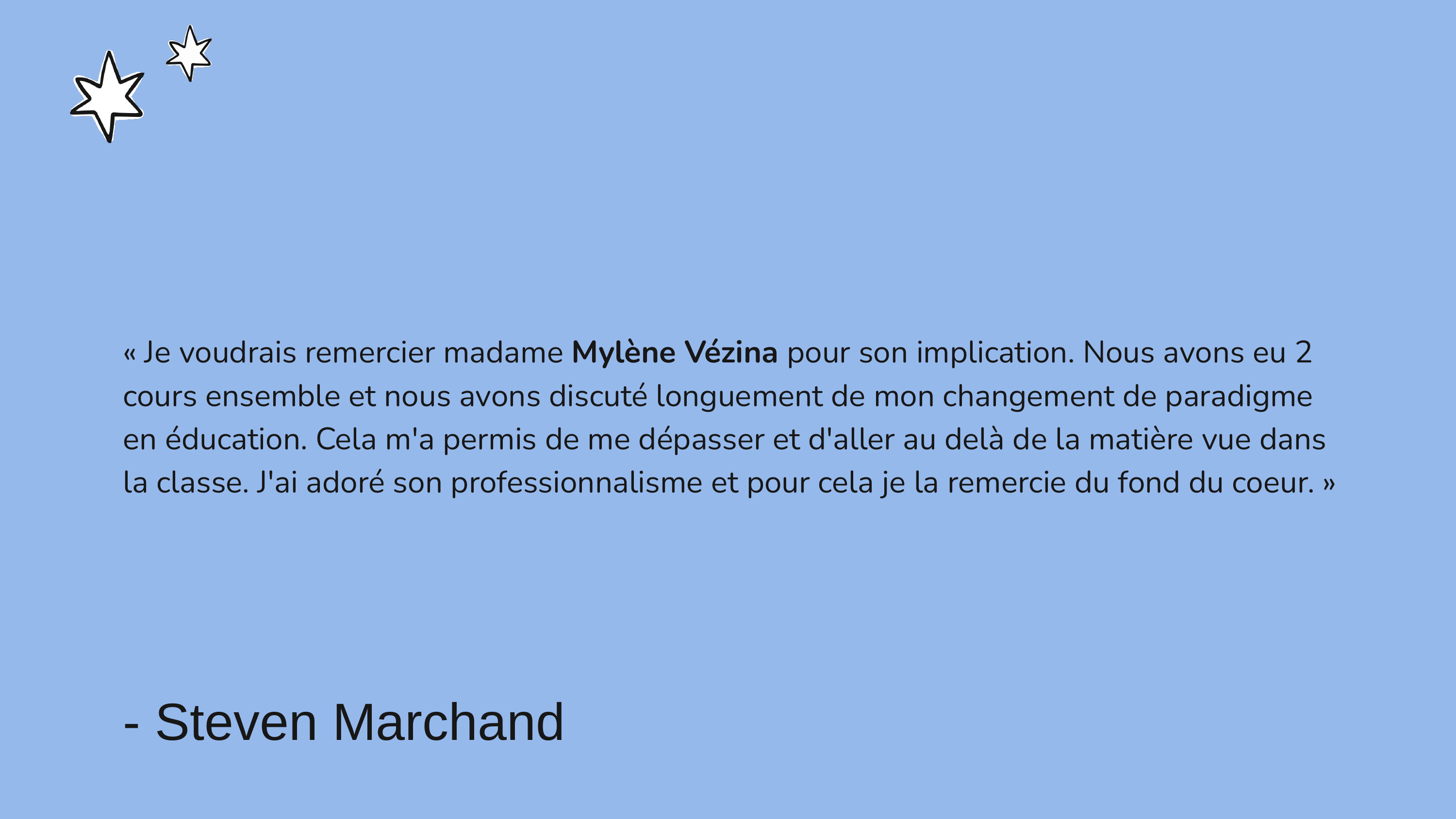

« Je voudrais remercier madame Mylène Vézina pour son implication. Nous avons eu 2 cours ensemble et nous avons discuté longuement de mon changement de paradigme en éducation. Cela m'a permis de me dépasser et d'aller au delà de la matière vue dans la classe. J'ai adoré son professionnalisme et pour cela je la remercie du fond du coeur. »
- Steven Marchand